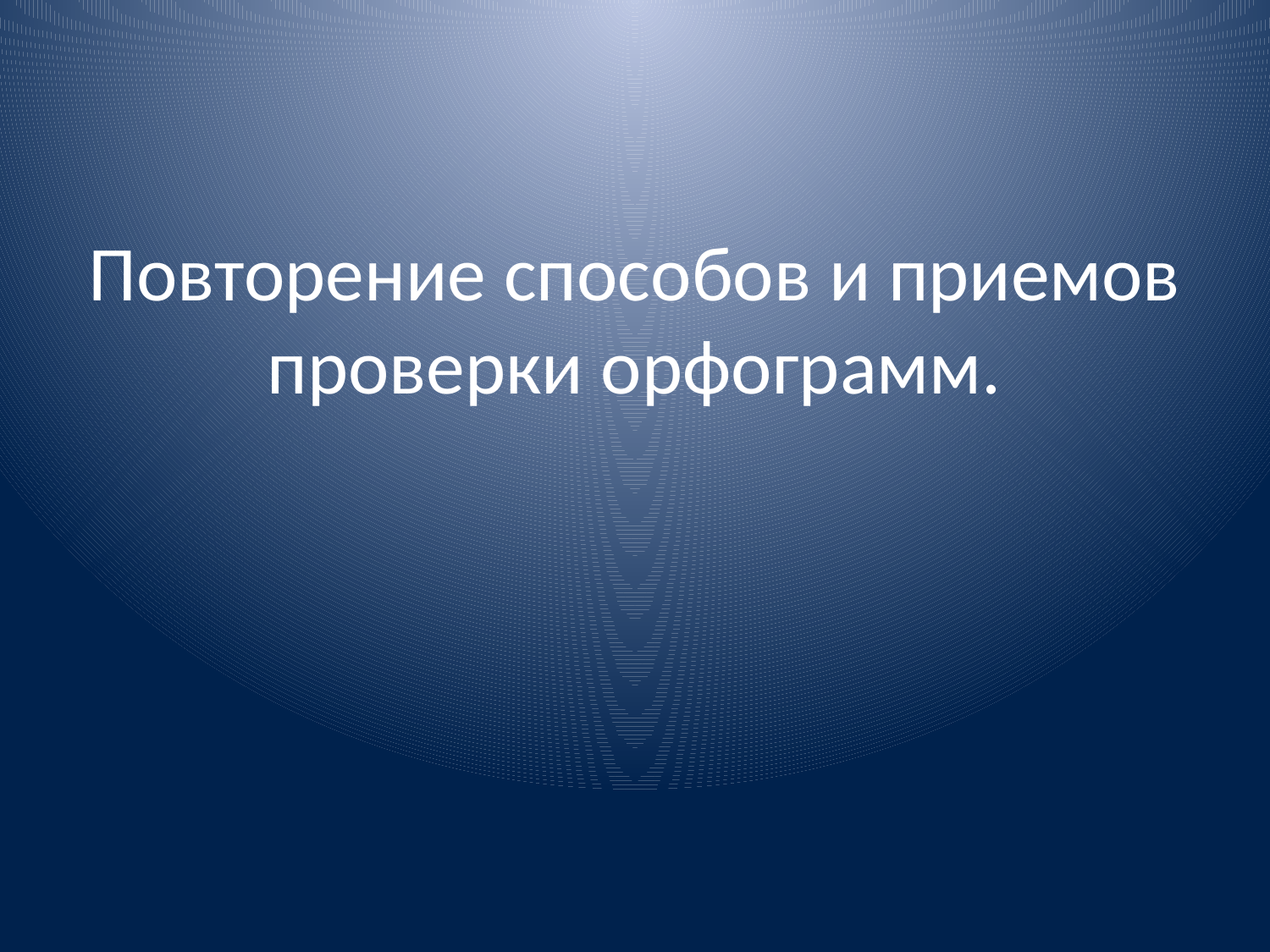

# Повторение способов и приемов проверки орфограмм.